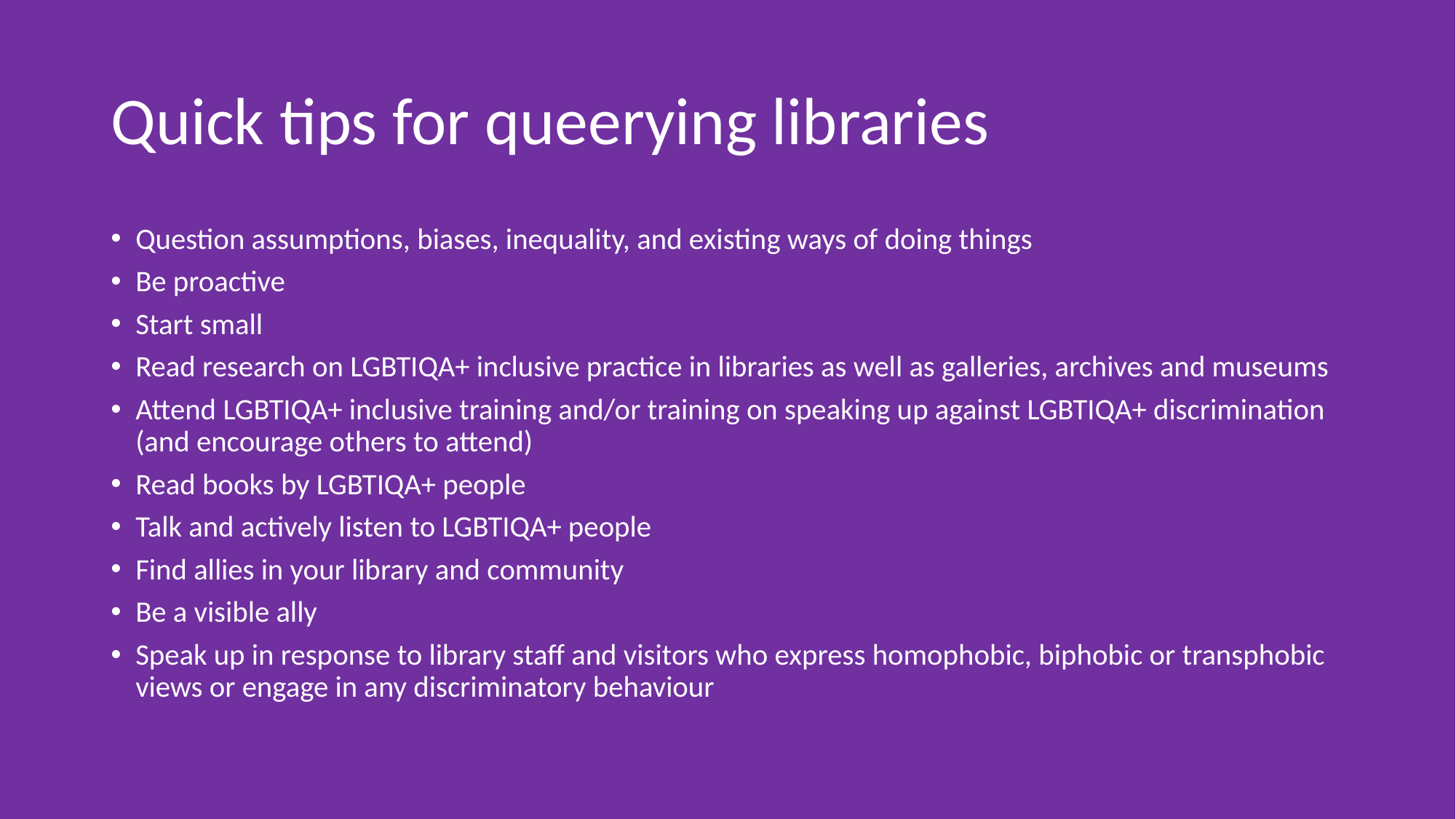

# Quick tips for queerying libraries
Question assumptions, biases, inequality, and existing ways of doing things
Be proactive
Start small
Read research on LGBTIQA+ inclusive practice in libraries as well as galleries, archives and museums
Attend LGBTIQA+ inclusive training and/or training on speaking up against LGBTIQA+ discrimination (and encourage others to attend)
Read books by LGBTIQA+ people
Talk and actively listen to LGBTIQA+ people
Find allies in your library and community
Be a visible ally
Speak up in response to library staff and visitors who express homophobic, biphobic or transphobic views or engage in any discriminatory behaviour